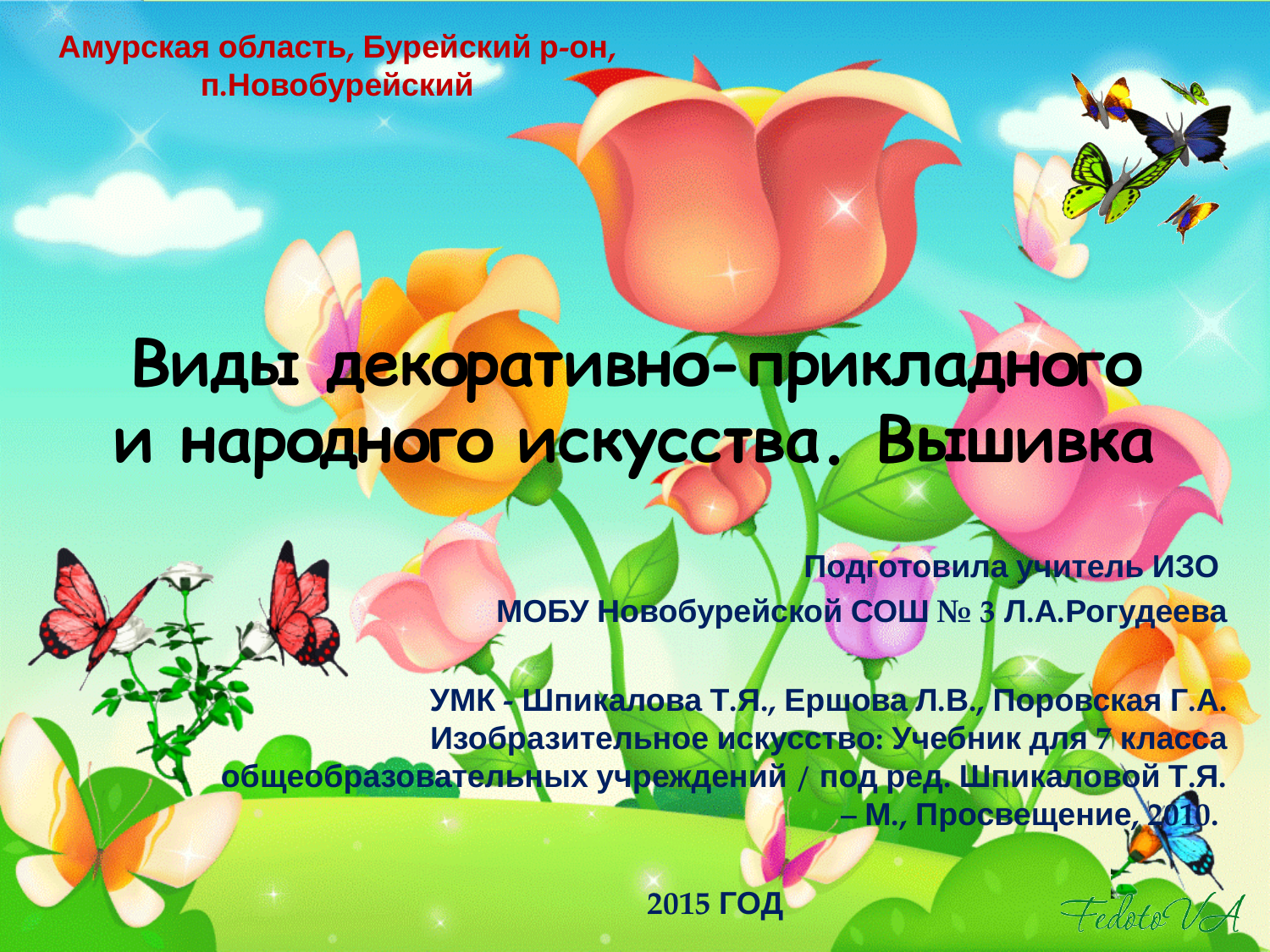

Амурская область, Бурейский р-он, п.Новобурейский
# Виды декоративно-прикладного и народного искусства. Вышивка
Подготовила учитель ИЗО
МОБУ Новобурейской СОШ № 3 Л.А.Рогудеева

УМК - Шпикалова Т.Я., Ершова Л.В., Поровская Г.А. Изобразительное искусство: Учебник для 7 класса общеобразовательных учреждений / под ред. Шпикаловой Т.Я. – М., Просвещение, 2010.

2015 ГОД